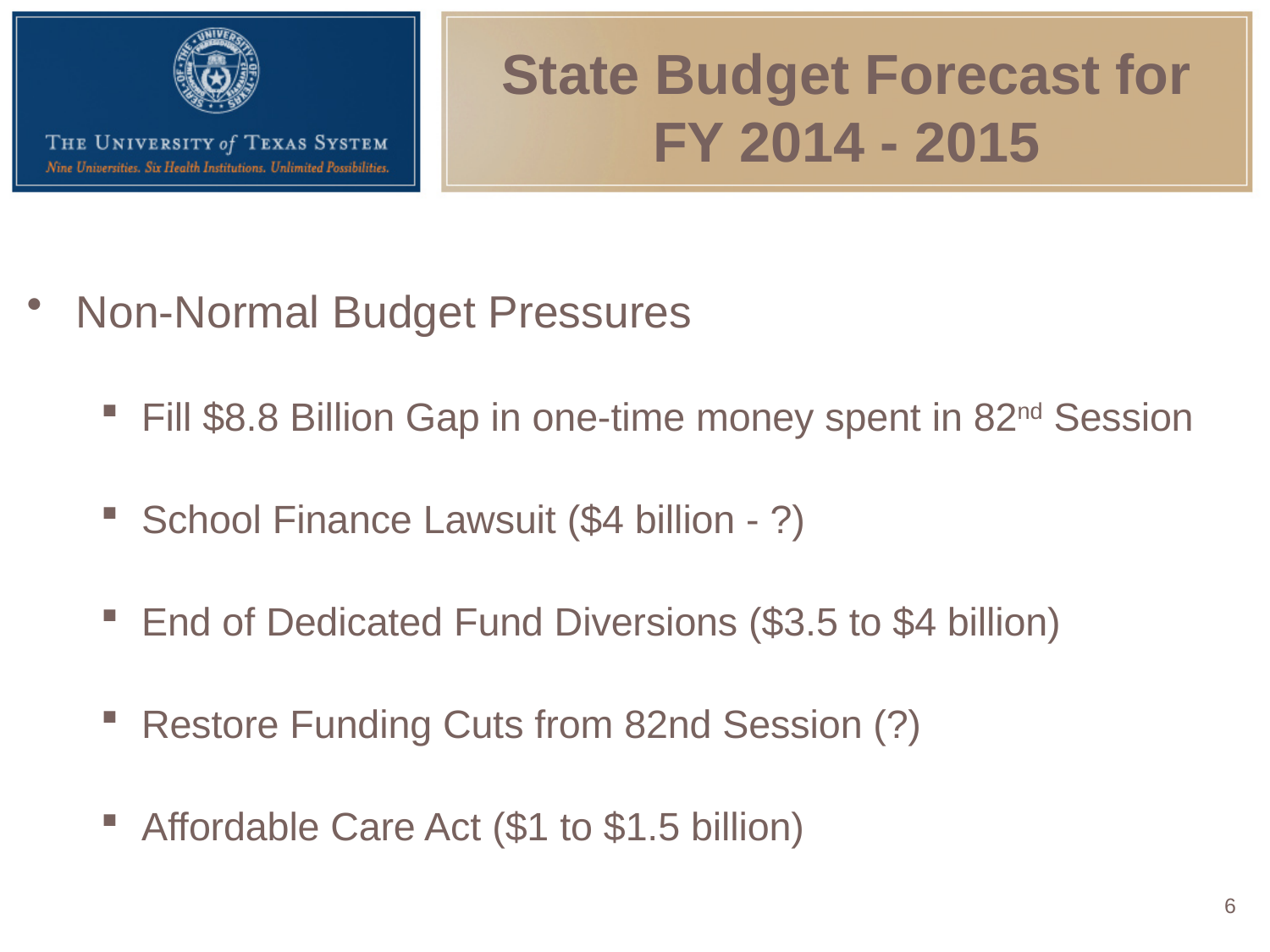

# State Budget Forecast for FY 2014 - 2015
Non-Normal Budget Pressures
Fill $8.8 Billion Gap in one-time money spent in 82nd Session
School Finance Lawsuit ($4 billion - ?)
End of Dedicated Fund Diversions ($3.5 to $4 billion)
Restore Funding Cuts from 82nd Session (?)
Affordable Care Act ($1 to $1.5 billion)
6